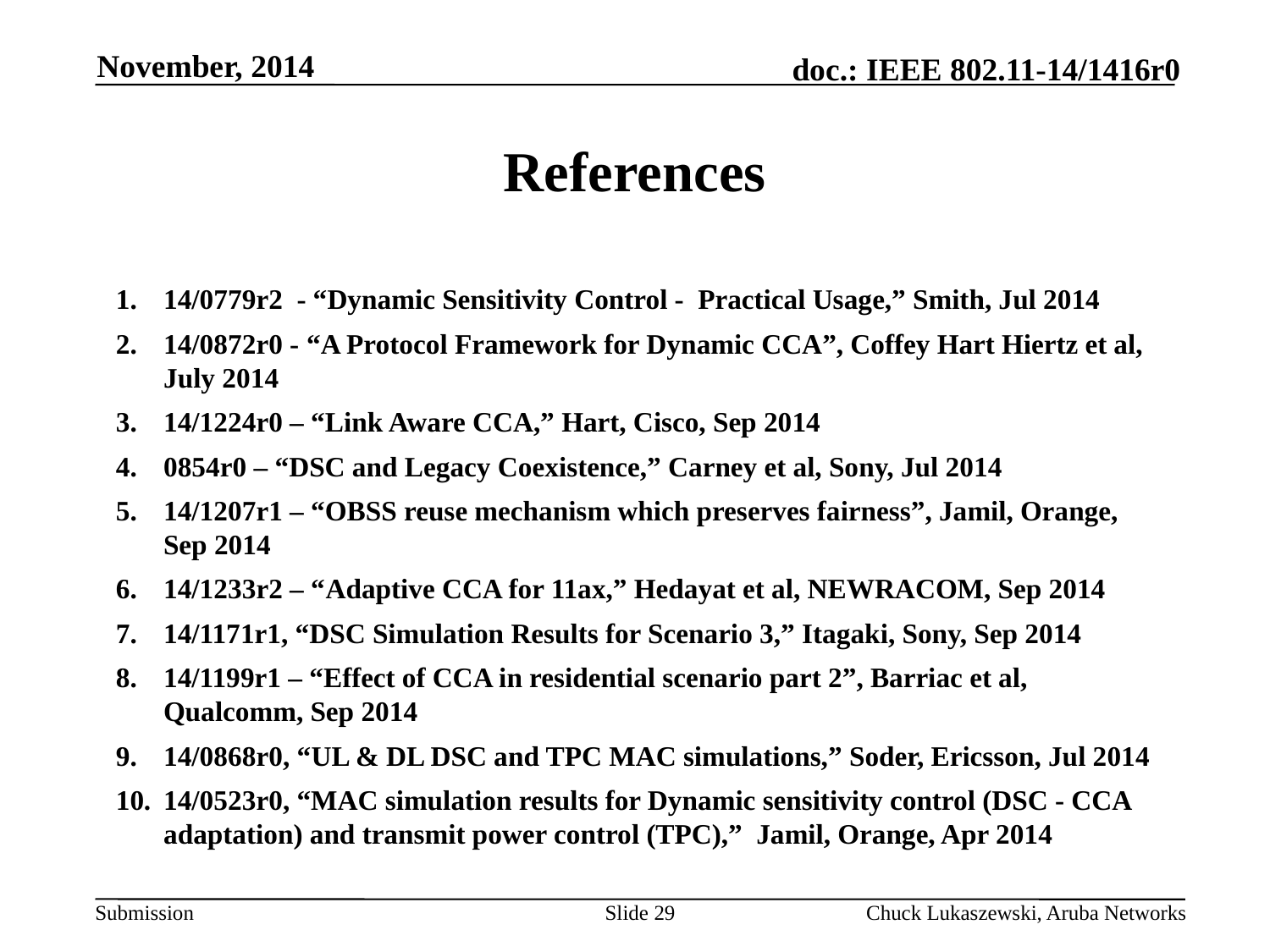

November, 2014
# References
14/0779r2  - “Dynamic Sensitivity Control -  Practical Usage,” Smith, Jul 2014
14/0872r0 - “A Protocol Framework for Dynamic CCA”, Coffey Hart Hiertz et al, July 2014
14/1224r0 – “Link Aware CCA,” Hart, Cisco, Sep 2014
0854r0 – “DSC and Legacy Coexistence,” Carney et al, Sony, Jul 2014
14/1207r1 – “OBSS reuse mechanism which preserves fairness”, Jamil, Orange, Sep 2014
14/1233r2 – “Adaptive CCA for 11ax,” Hedayat et al, NEWRACOM, Sep 2014
14/1171r1, “DSC Simulation Results for Scenario 3,” Itagaki, Sony, Sep 2014
14/1199r1 – “Effect of CCA in residential scenario part 2”, Barriac et al, Qualcomm, Sep 2014
14/0868r0, “UL & DL DSC and TPC MAC simulations,” Soder, Ericsson, Jul 2014
14/0523r0, “MAC simulation results for Dynamic sensitivity control (DSC - CCA adaptation) and transmit power control (TPC),”  Jamil, Orange, Apr 2014
Slide 29
Chuck Lukaszewski, Aruba Networks